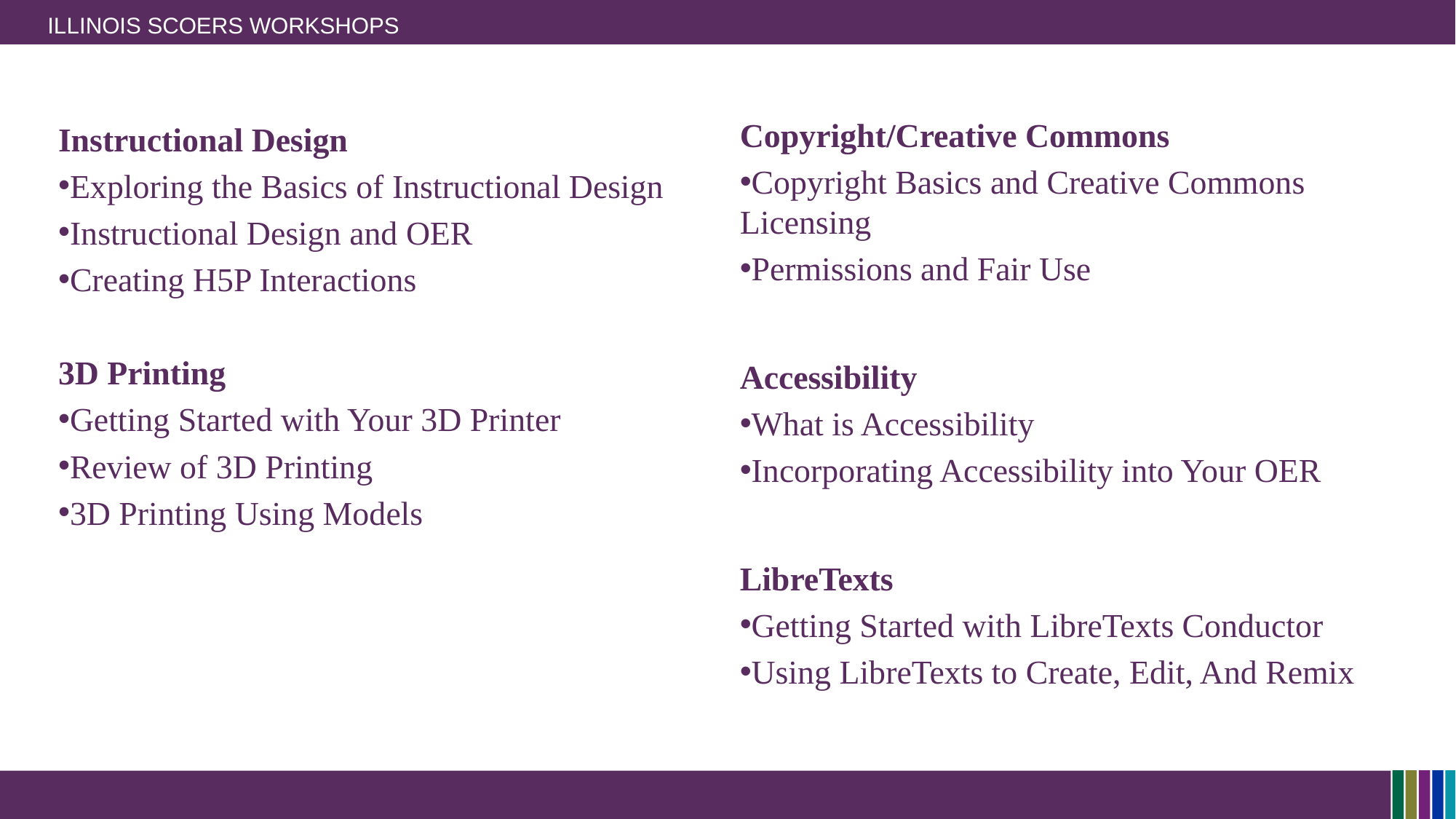

# ILLINOIS SCOERs WORKSHOPS
Copyright/Creative Commons
Copyright Basics and Creative Commons Licensing
Permissions and Fair Use

Accessibility
What is Accessibility
Incorporating Accessibility into Your OER

LibreTexts
Getting Started with LibreTexts Conductor
Using LibreTexts to Create, Edit, And Remix

Instructional Design
Exploring the Basics of Instructional Design
Instructional Design and OER
Creating H5P Interactions

3D Printing
Getting Started with Your 3D Printer
Review of 3D Printing
3D Printing Using Models